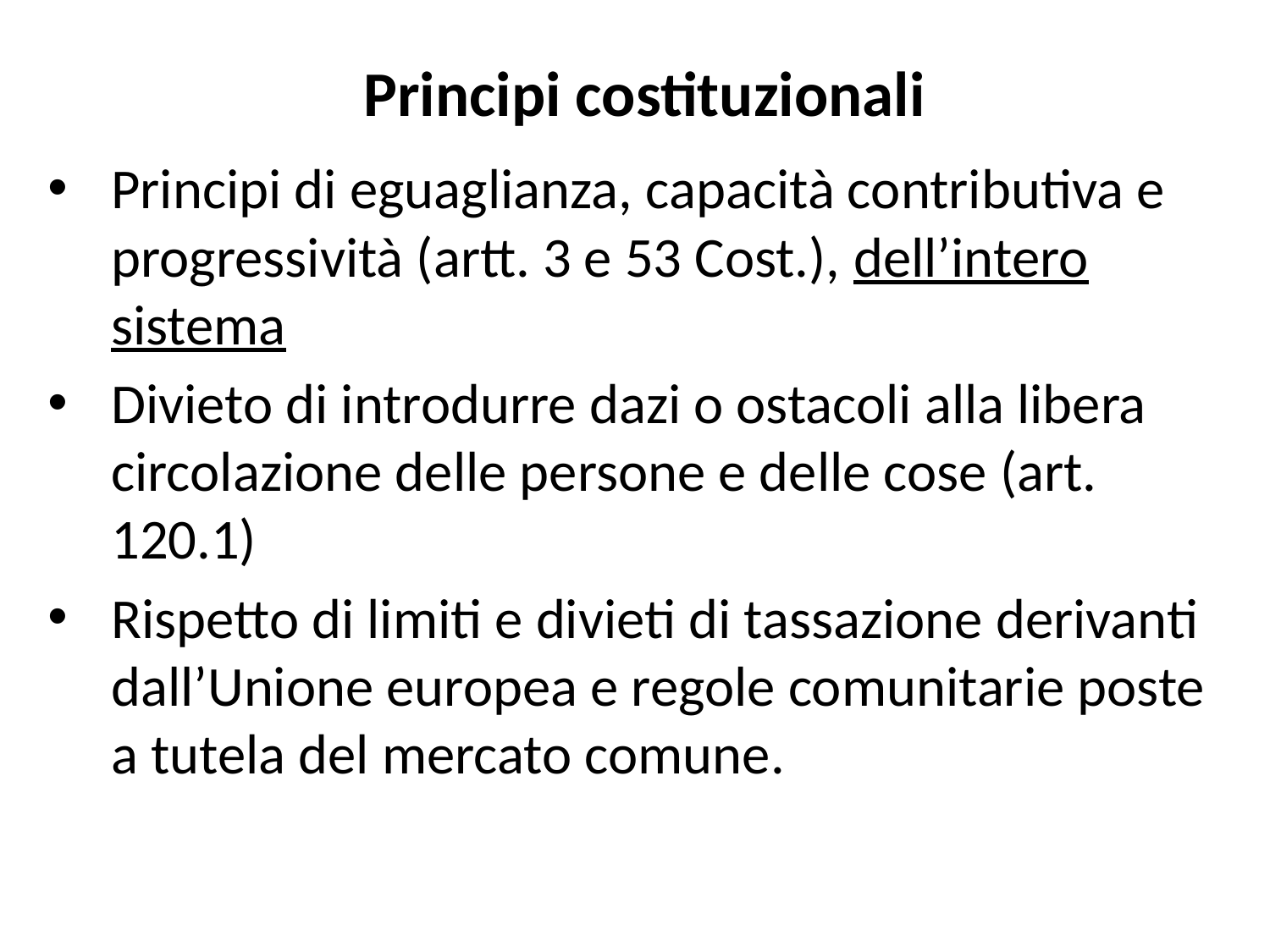

# Principi costituzionali
Principi di eguaglianza, capacità contributiva e progressività (artt. 3 e 53 Cost.), dell’intero sistema
Divieto di introdurre dazi o ostacoli alla libera circolazione delle persone e delle cose (art. 120.1)
Rispetto di limiti e divieti di tassazione derivanti dall’Unione europea e regole comunitarie poste a tutela del mercato comune.